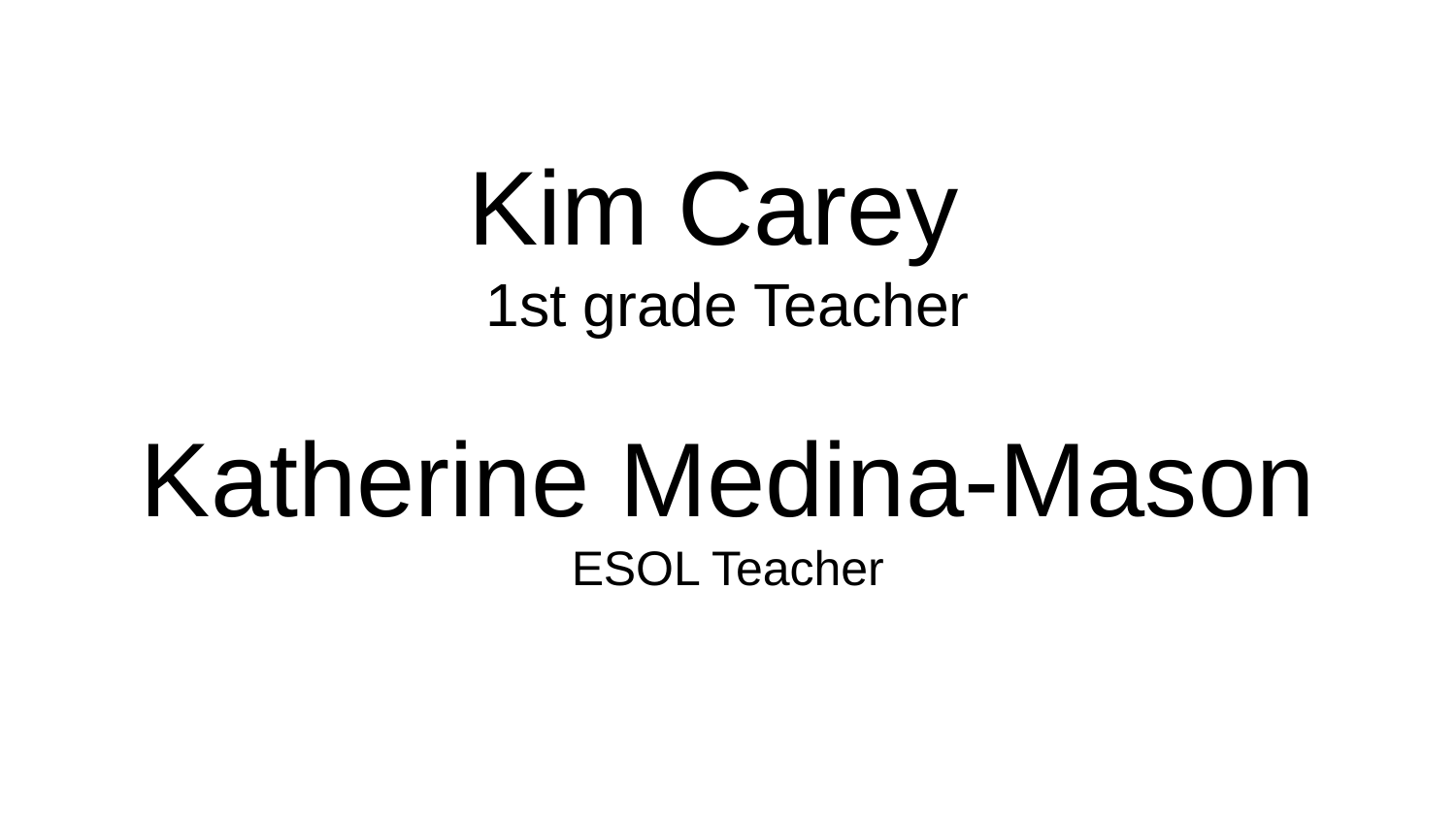

# Kim Carey
1st grade Teacher

Katherine Medina-Mason
ESOL Teacher